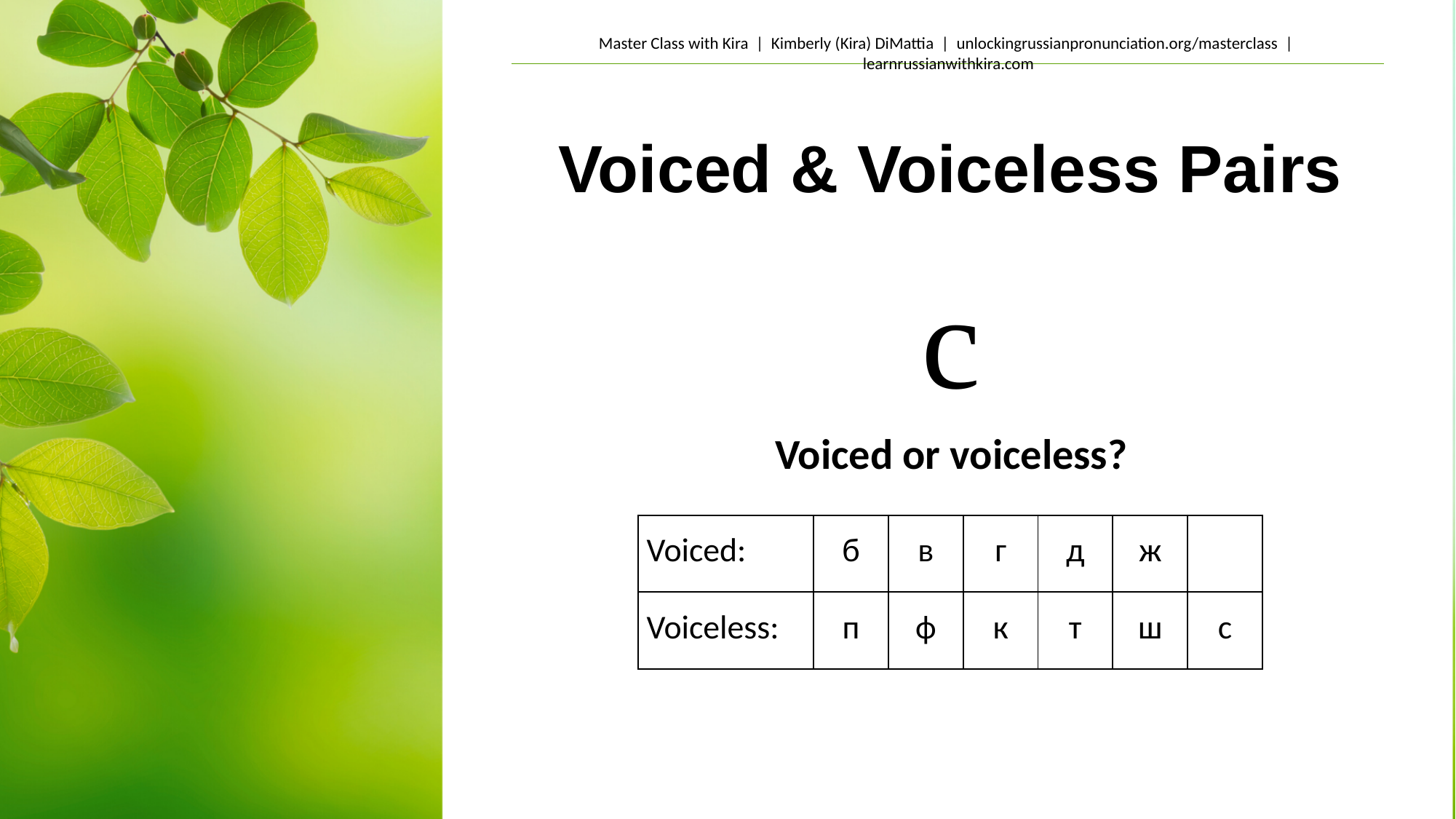

# Voiced & Voiceless Pairs
с
Voiced or voiceless?

| Voiced: | б | в | г | д | ж |  |
| --- | --- | --- | --- | --- | --- | --- |
| Voiceless: | п | ф | к | т | ш | с |